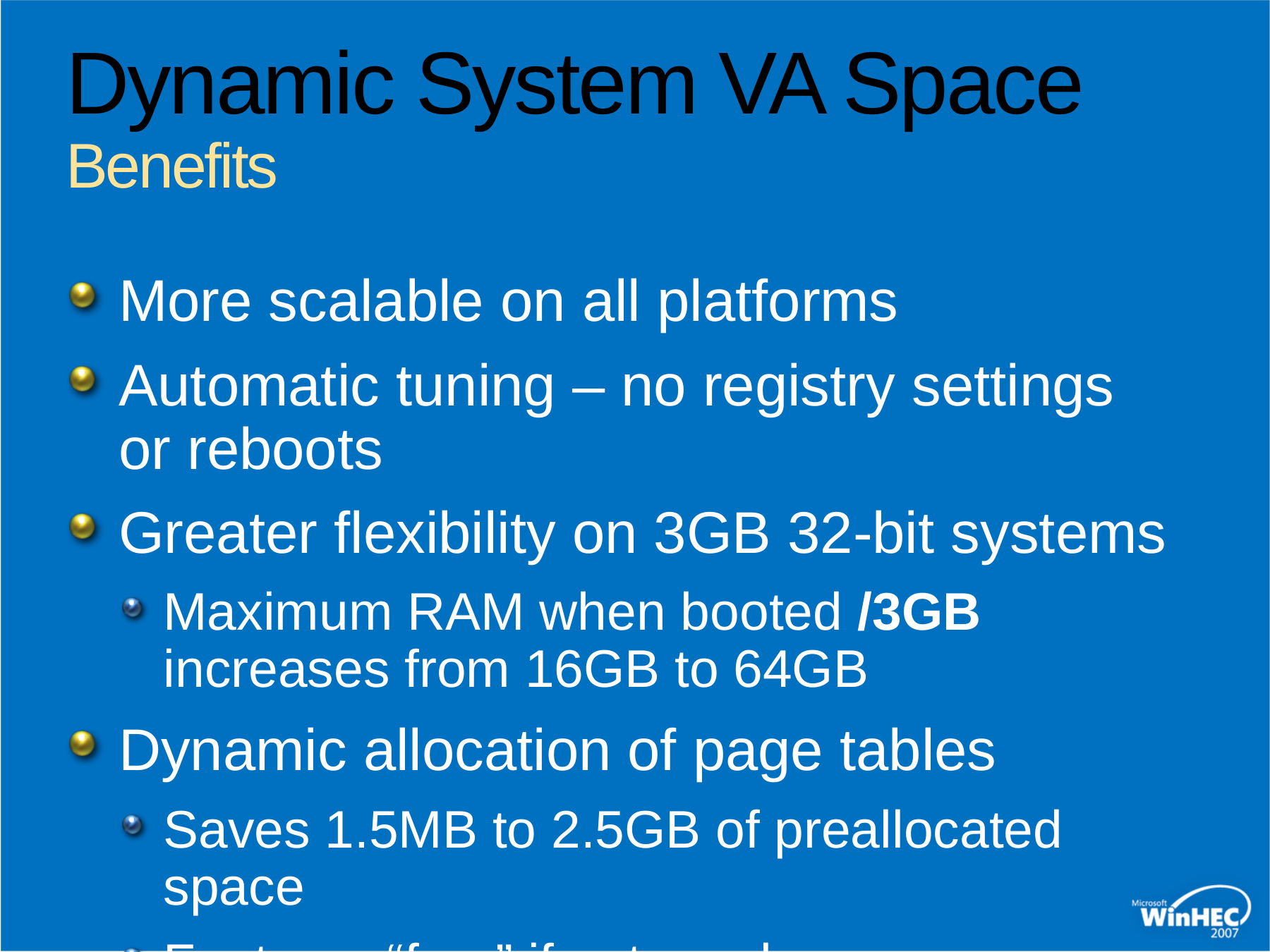

# Dynamic System VA Space Benefits
More scalable on all platforms
Automatic tuning – no registry settings or reboots
Greater flexibility on 3GB 32-bit systems
Maximum RAM when booted /3GB increases from 16GB to 64GB
Dynamic allocation of page tables
Saves 1.5MB to 2.5GB of preallocated space
Features “free” if not used